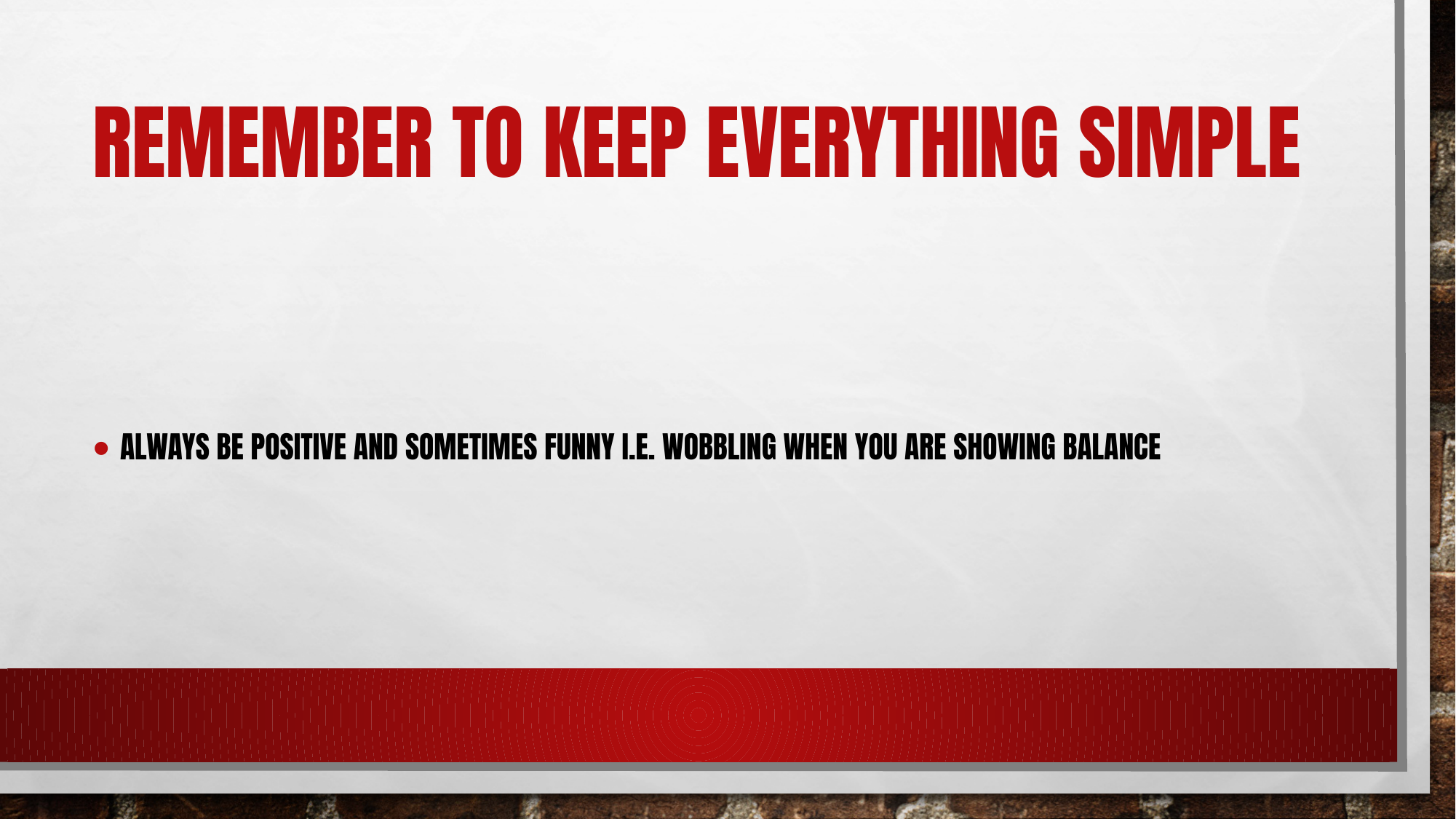

# Remember to keep everything simple
Always be positive and sometimes funny i.e. wobbling when you are showing balance